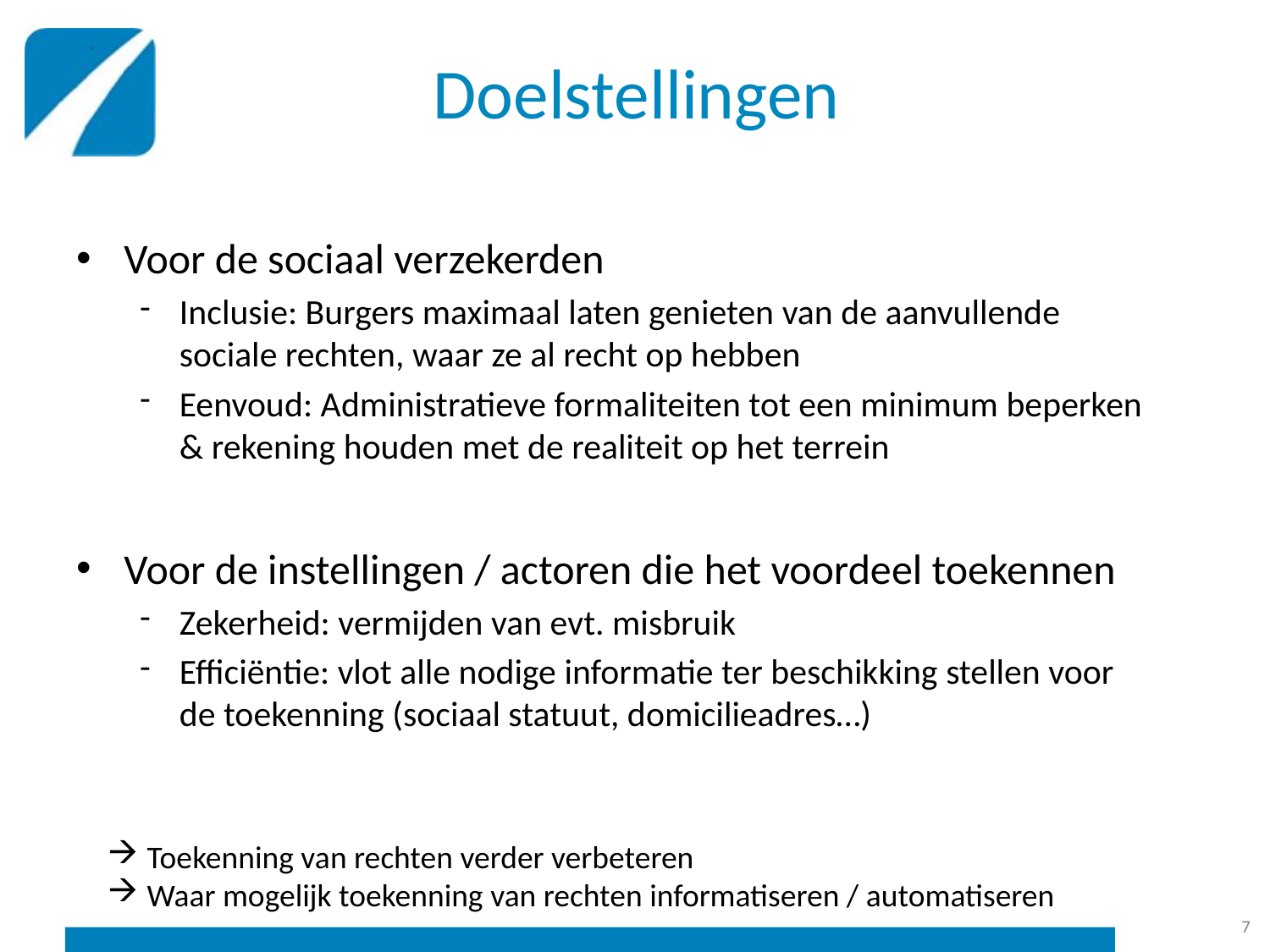

# Doelstellingen

Voor de sociaal verzekerden
Inclusie: Burgers maximaal laten genieten van de aanvullende sociale rechten, waar ze al recht op hebben
Eenvoud: Administratieve formaliteiten tot een minimum beperken & rekening houden met de realiteit op het terrein

Voor de instellingen / actoren die het voordeel toekennen
Zekerheid: vermijden van evt. misbruik
Efficiëntie: vlot alle nodige informatie ter beschikking stellen voor de toekenning (sociaal statuut, domicilieadres…)
Toekenning van rechten verder verbeteren
Waar mogelijk toekenning van rechten informatiseren / automatiseren
7